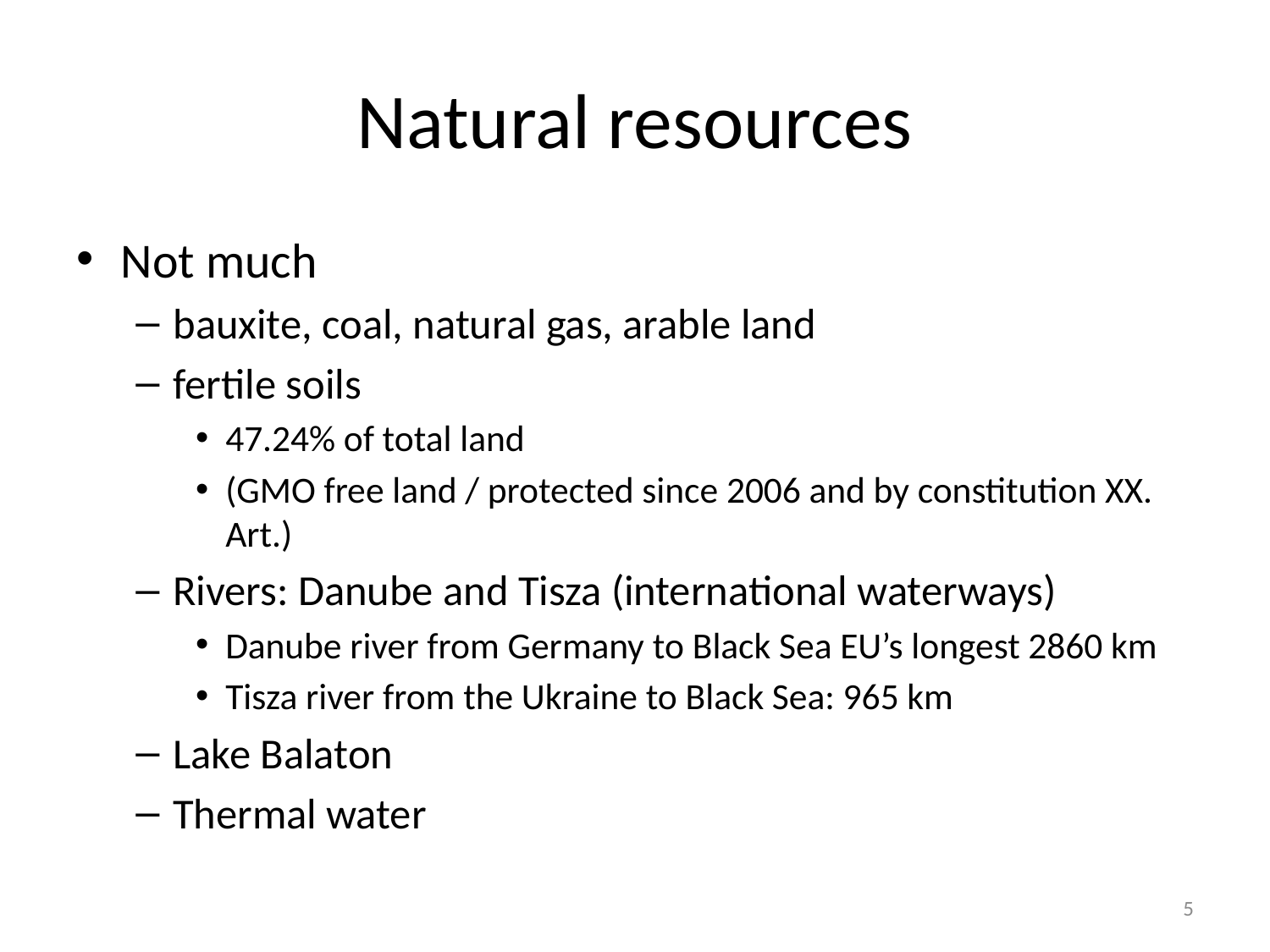

# Natural resources
Not much
bauxite, coal, natural gas, arable land
fertile soils
47.24% of total land
(GMO free land / protected since 2006 and by constitution XX. Art.)
Rivers: Danube and Tisza (international waterways)
Danube river from Germany to Black Sea EU’s longest 2860 km
Tisza river from the Ukraine to Black Sea: 965 km
Lake Balaton
Thermal water

5